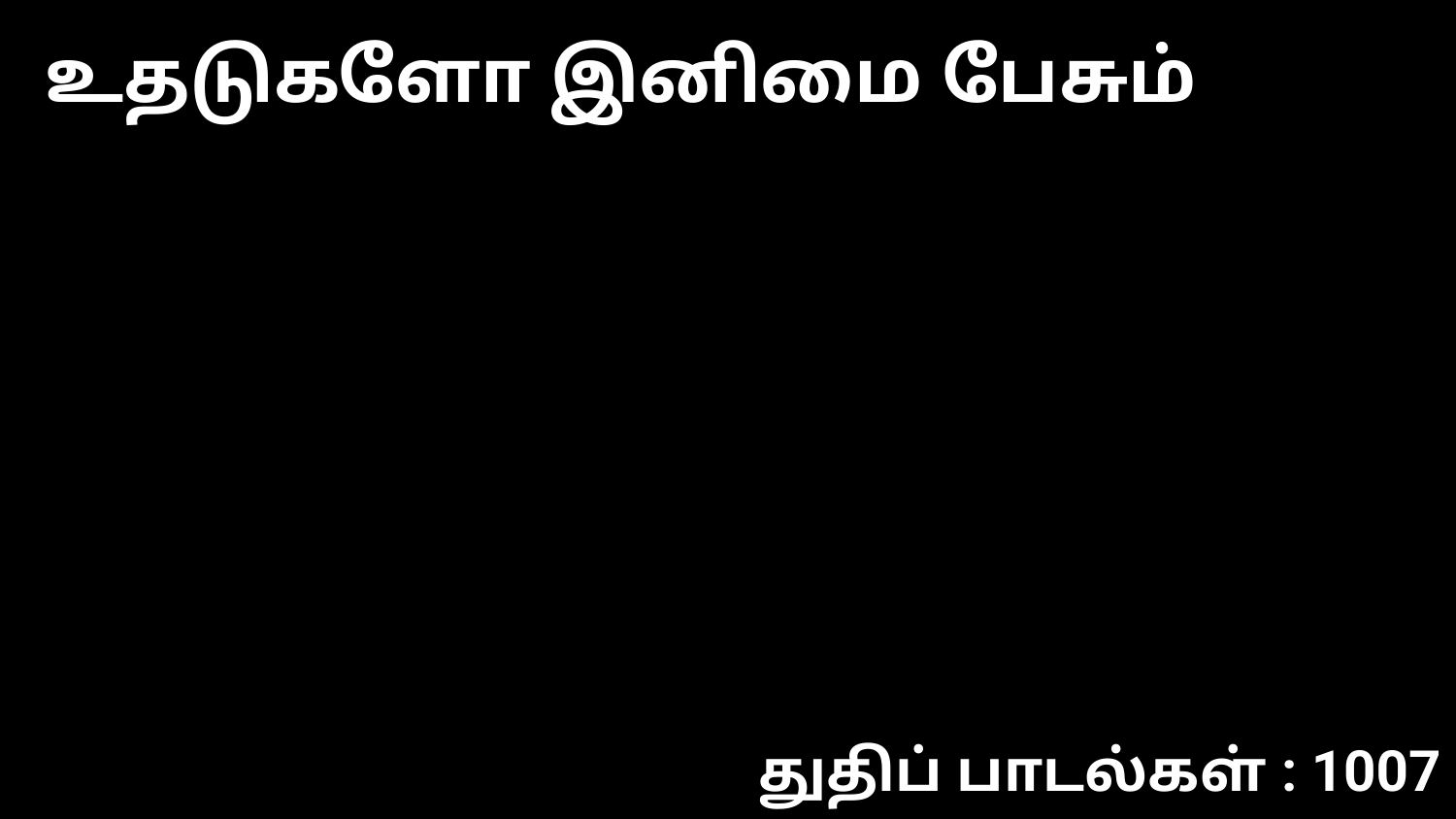

உதடுகளோ இனிமை பேசும்
துதிப் பாடல்கள் : 1007